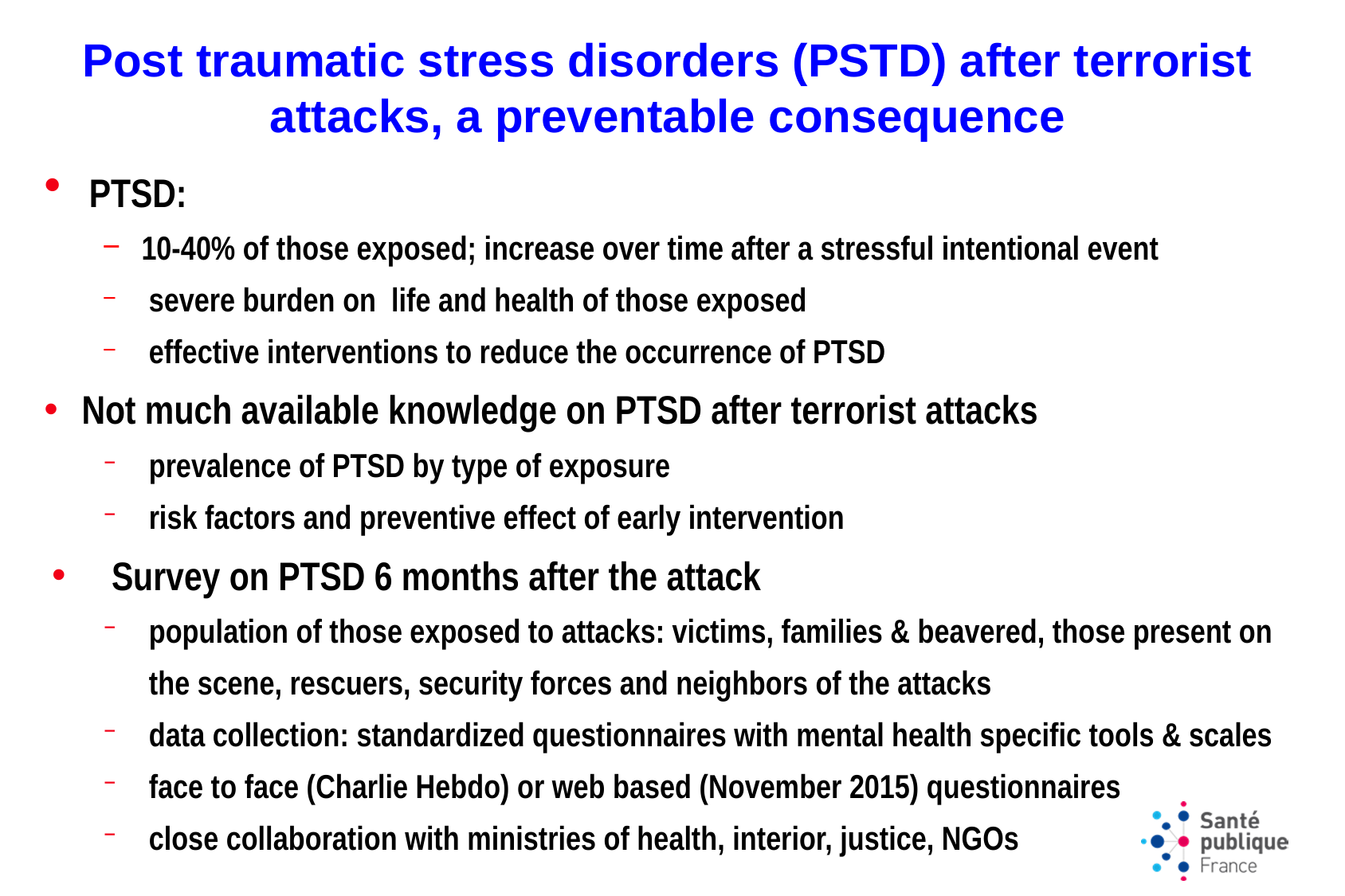

# Post traumatic stress disorders (PSTD) after terrorist attacks, a preventable consequence
PTSD:
10-40% of those exposed; increase over time after a stressful intentional event
severe burden on  life and health of those exposed
effective interventions to reduce the occurrence of PTSD
Not much available knowledge on PTSD after terrorist attacks
prevalence of PTSD by type of exposure
risk factors and preventive effect of early intervention
Survey on PTSD 6 months after the attack
population of those exposed to attacks: victims, families & beavered, those present on the scene, rescuers, security forces and neighbors of the attacks
data collection: standardized questionnaires with mental health specific tools & scales
face to face (Charlie Hebdo) or web based (November 2015) questionnaires
close collaboration with ministries of health, interior, justice, NGOs